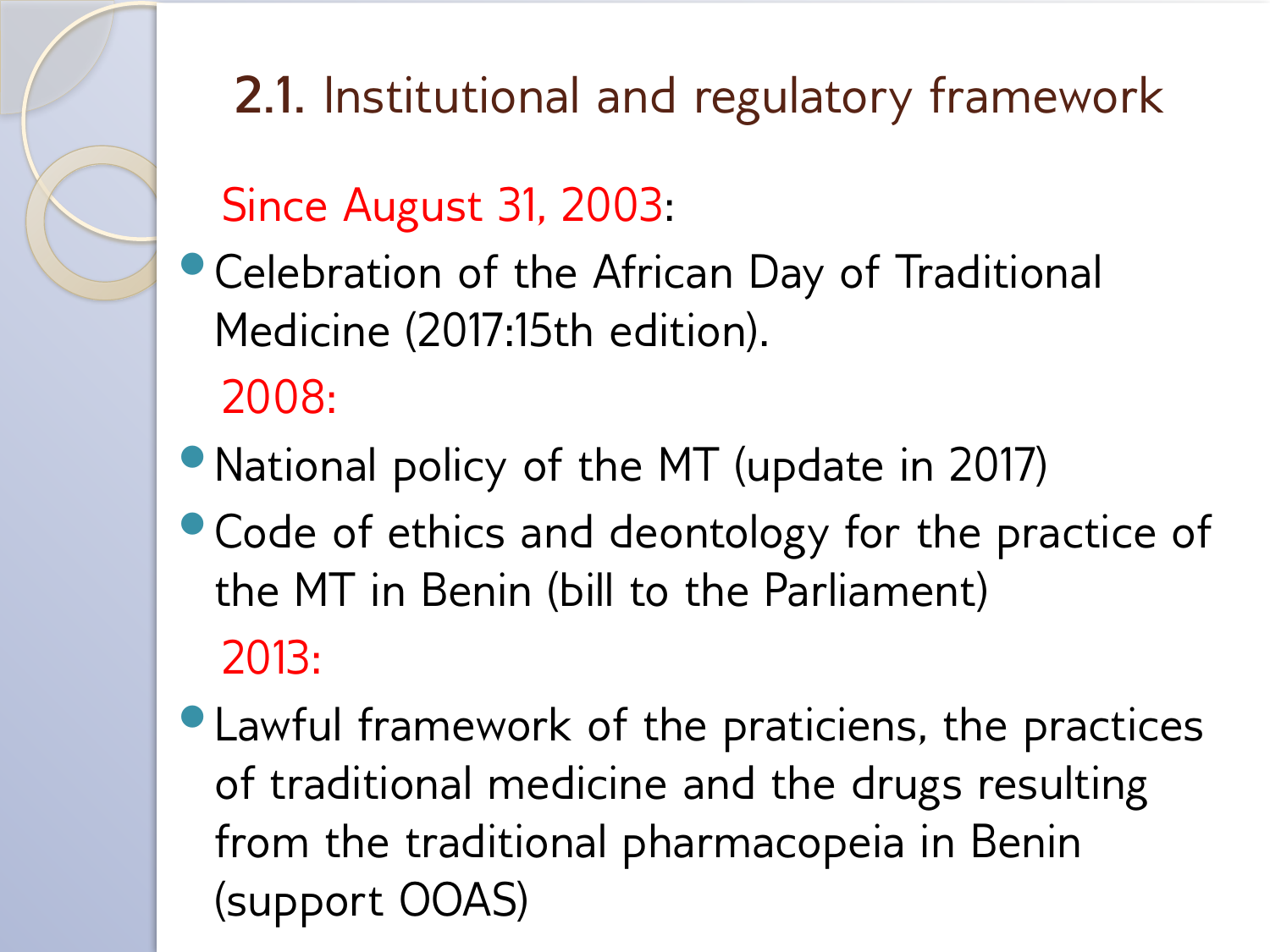

# 2.1. Institutional and regulatory framework
   Since August 31, 2003:
Celebration of the African Day of Traditional Medicine (2017:15th edition).
   2008:
National policy of the MT (update in 2017)
Code of ethics and deontology for the practice of the MT in Benin (bill to the Parliament)
   2013:
Lawful framework of the praticiens, the practices of traditional medicine and the drugs resulting from the traditional pharmacopeia in Benin (support OOAS)